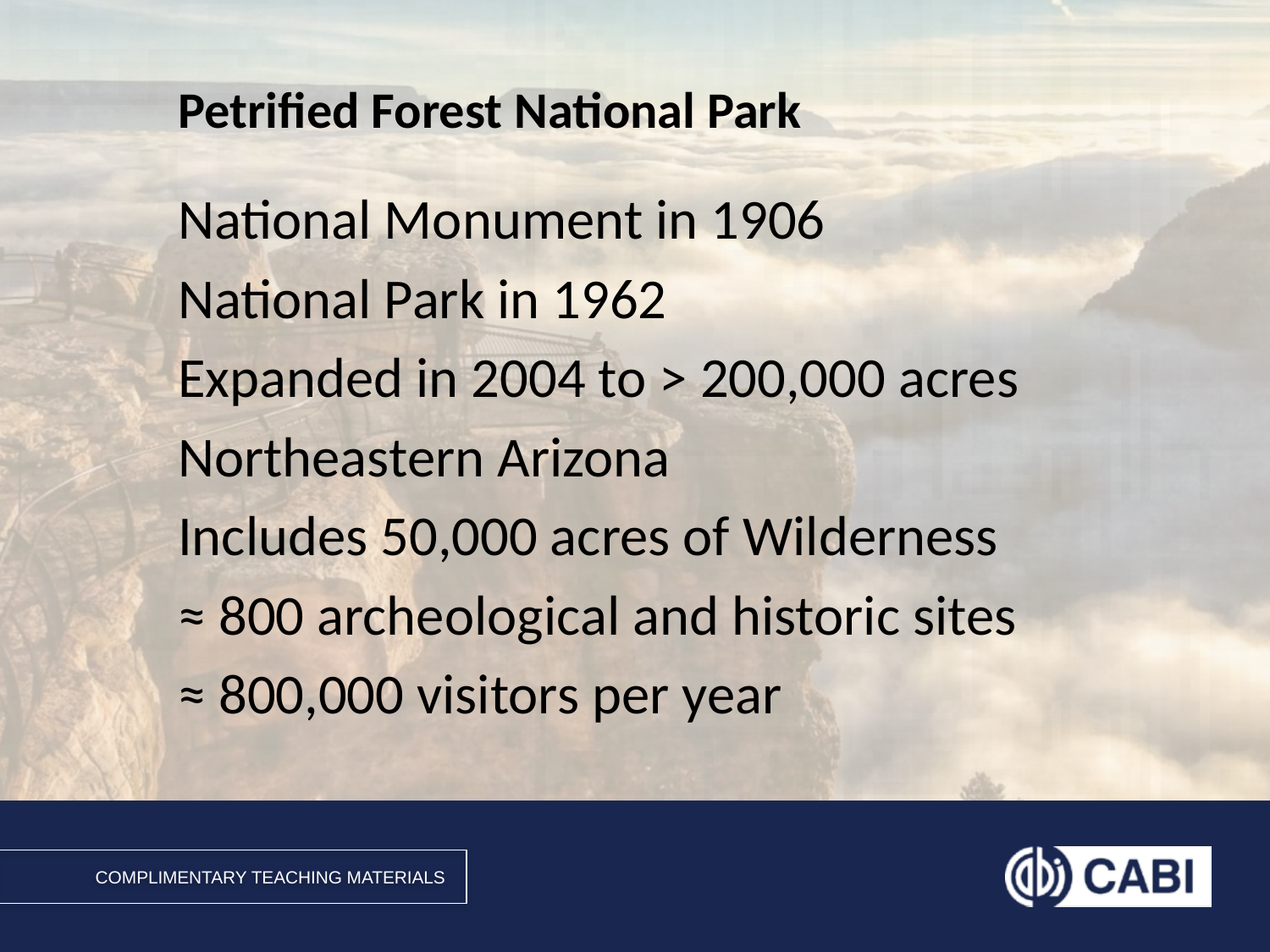

# Petrified Forest National Park
National Monument in 1906
National Park in 1962
Expanded in 2004 to > 200,000 acres
Northeastern Arizona
Includes 50,000 acres of Wilderness
≈ 800 archeological and historic sites
≈ 800,000 visitors per year